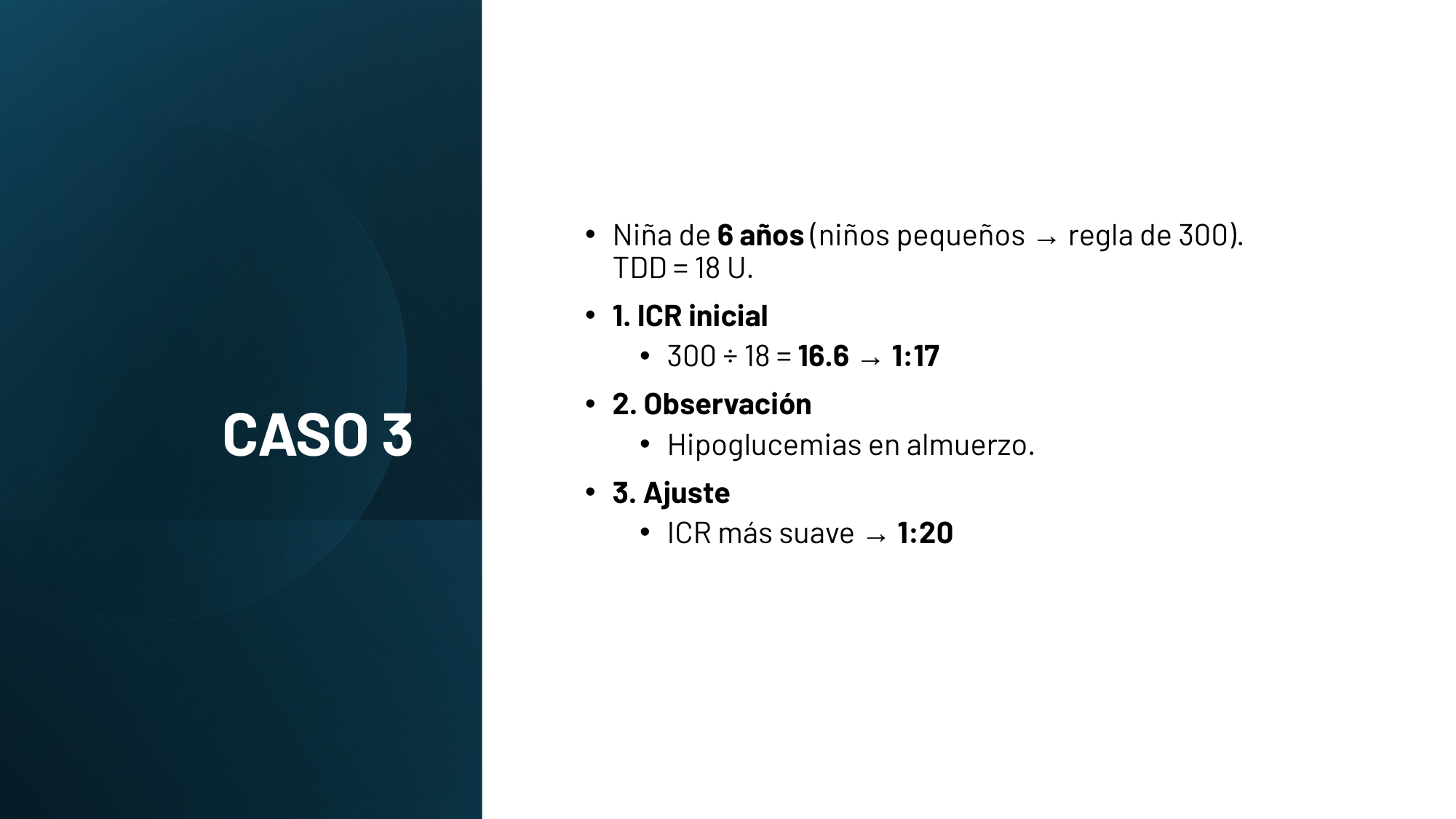

# CASO 3
Niña de 6 años (niños pequeños → regla de 300).
TDD = 18 U.
1. ICR inicial
300 ÷ 18 = 16.6 → 1:17
2. Observación
Hipoglucemias en almuerzo.
3. Ajuste
ICR más suave → 1:20